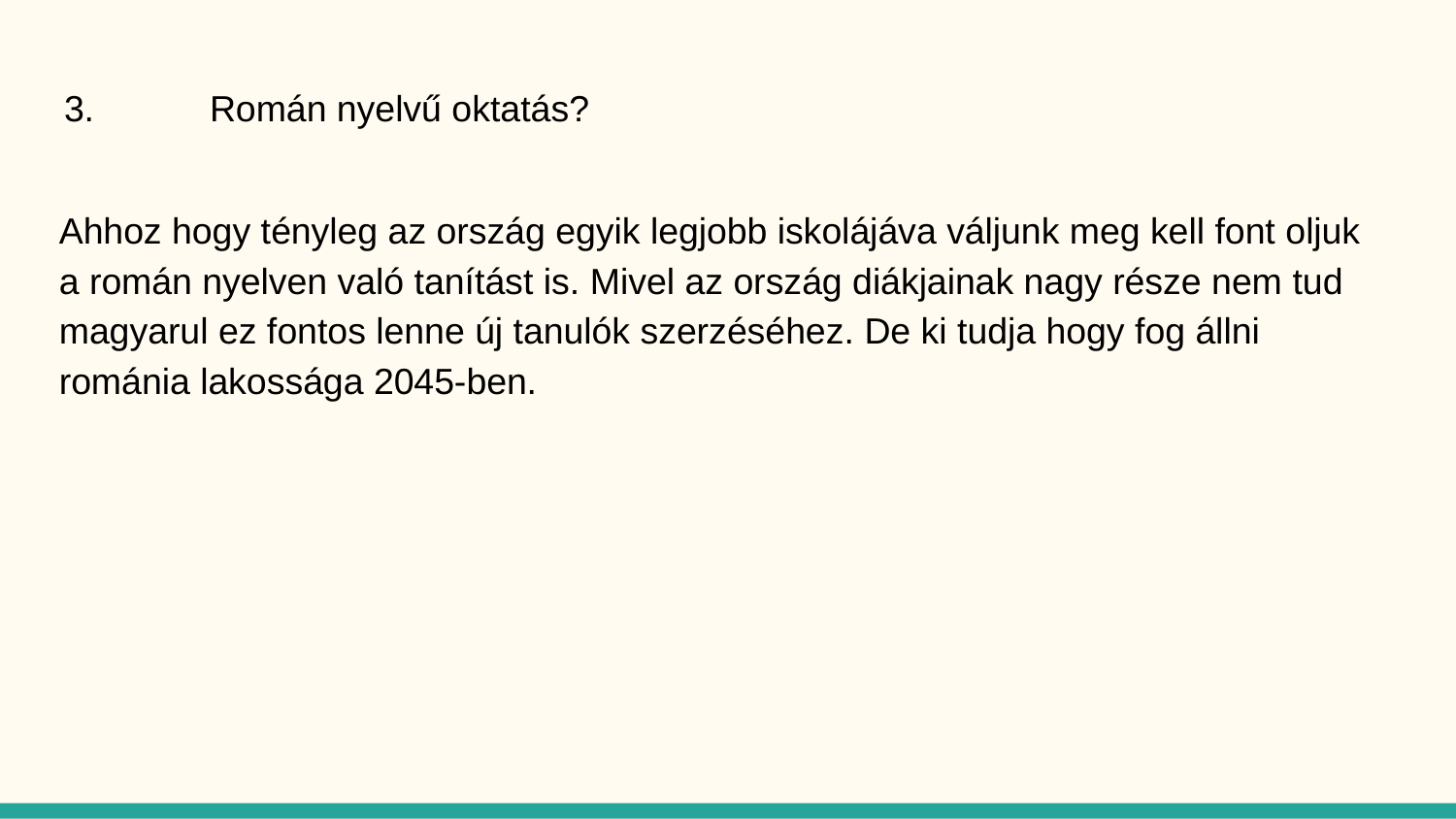

# 3.	Román nyelvű oktatás?
Ahhoz hogy tényleg az ország egyik legjobb iskolájáva váljunk meg kell font oljuk a román nyelven való tanítást is. Mivel az ország diákjainak nagy része nem tud magyarul ez fontos lenne új tanulók szerzéséhez. De ki tudja hogy fog állni románia lakossága 2045-ben.